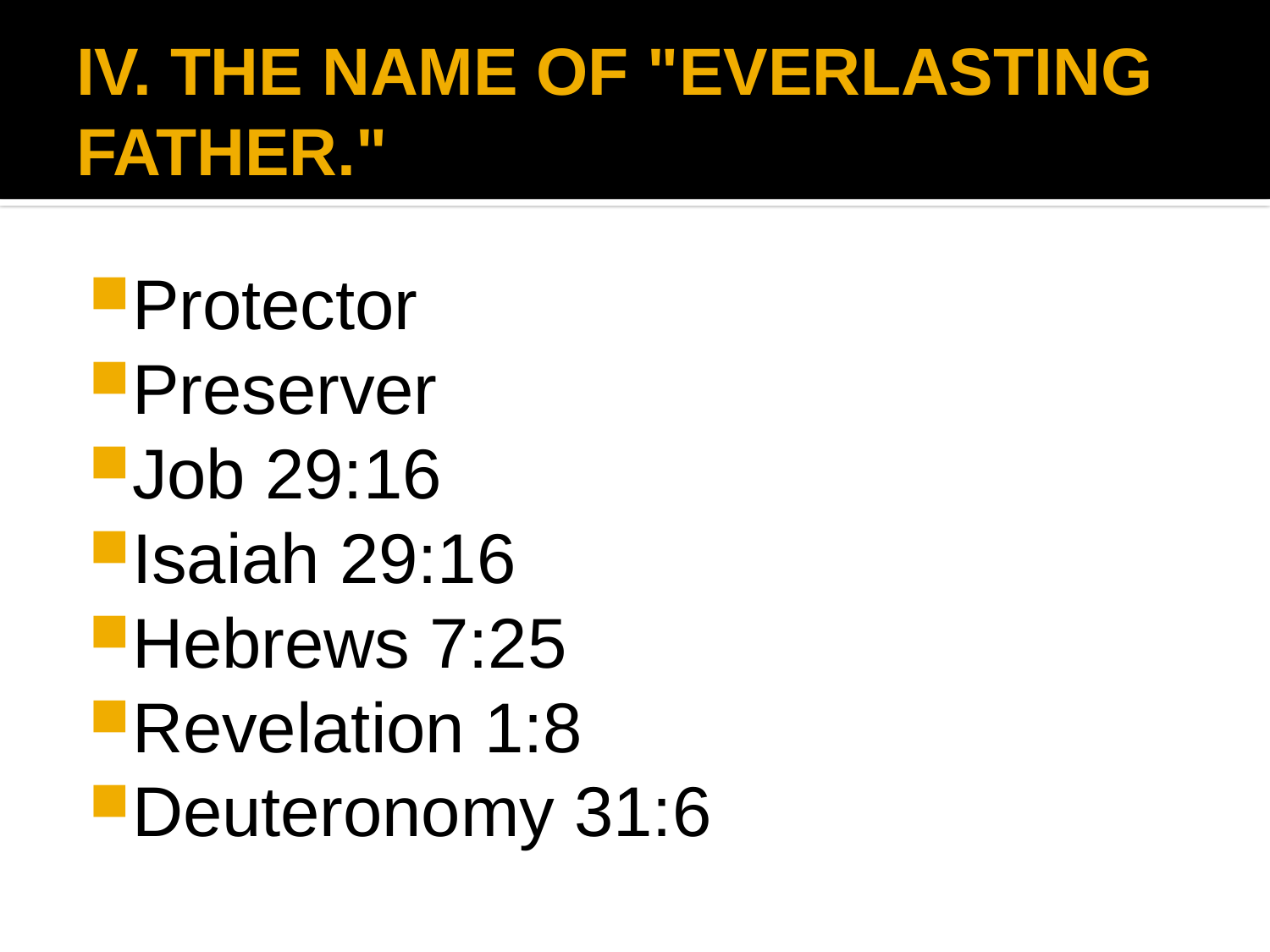

# IV. THE NAME OF "EVERLASTING FATHER."
Protector
Preserver
Job 29:16
Isaiah 29:16
Hebrews 7:25
Revelation 1:8
Deuteronomy 31:6